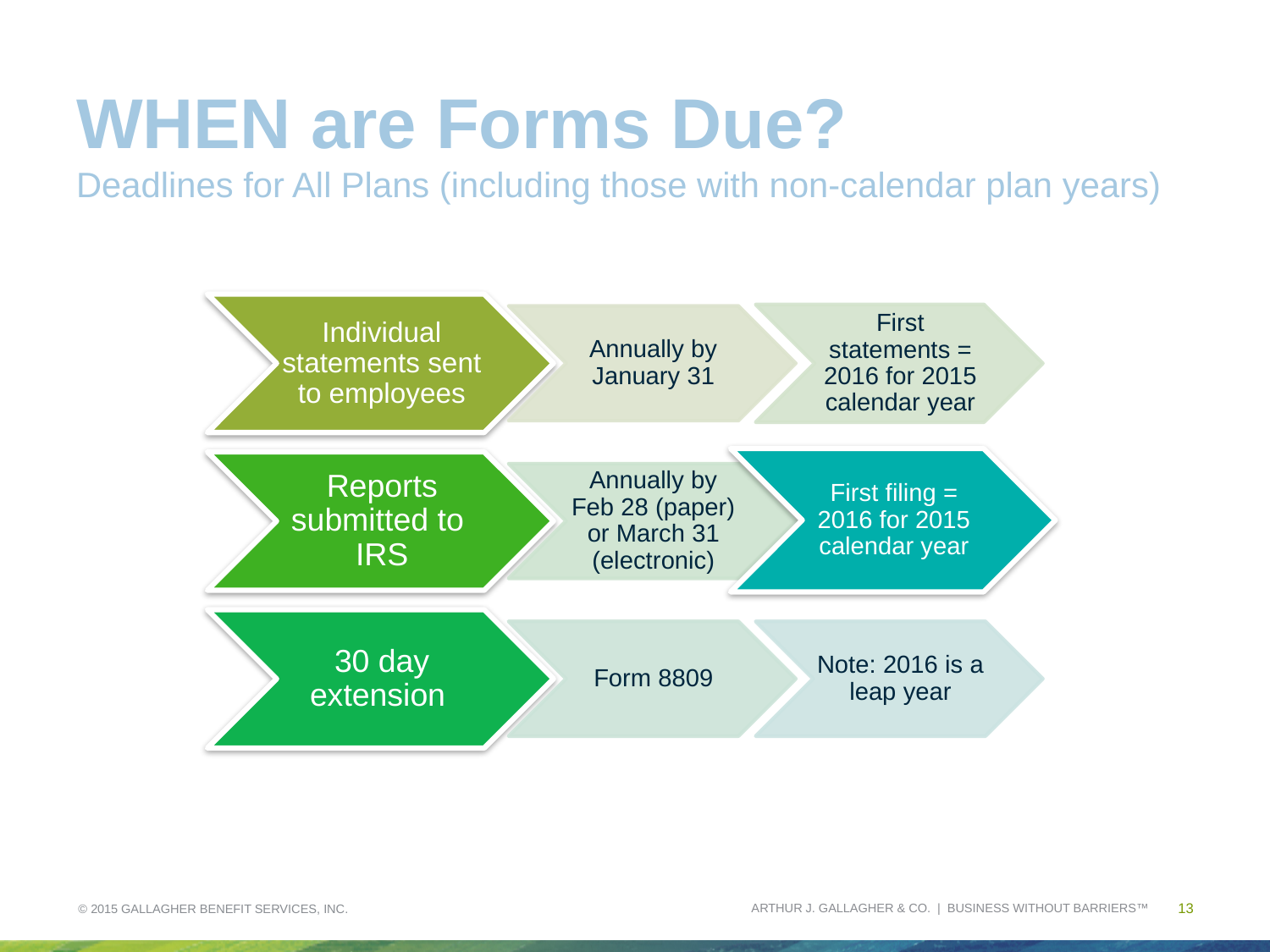

# WHEN are Forms Due? Deadlines for All Plans (including those with non-calendar plan years)
Individual statements sent to employees
Annually by January 31
First statements = 2016 for 2015 calendar year
Reports submitted to  IRS
Annually by Feb 28 (paper) or March 31 (electronic)
30 day extension
Form 8809
Note: 2016 is a leap year
First filing = 2016 for 2015 calendar year
13
© 2015 GALLAGHER BENEFIT SERVICES, INC.